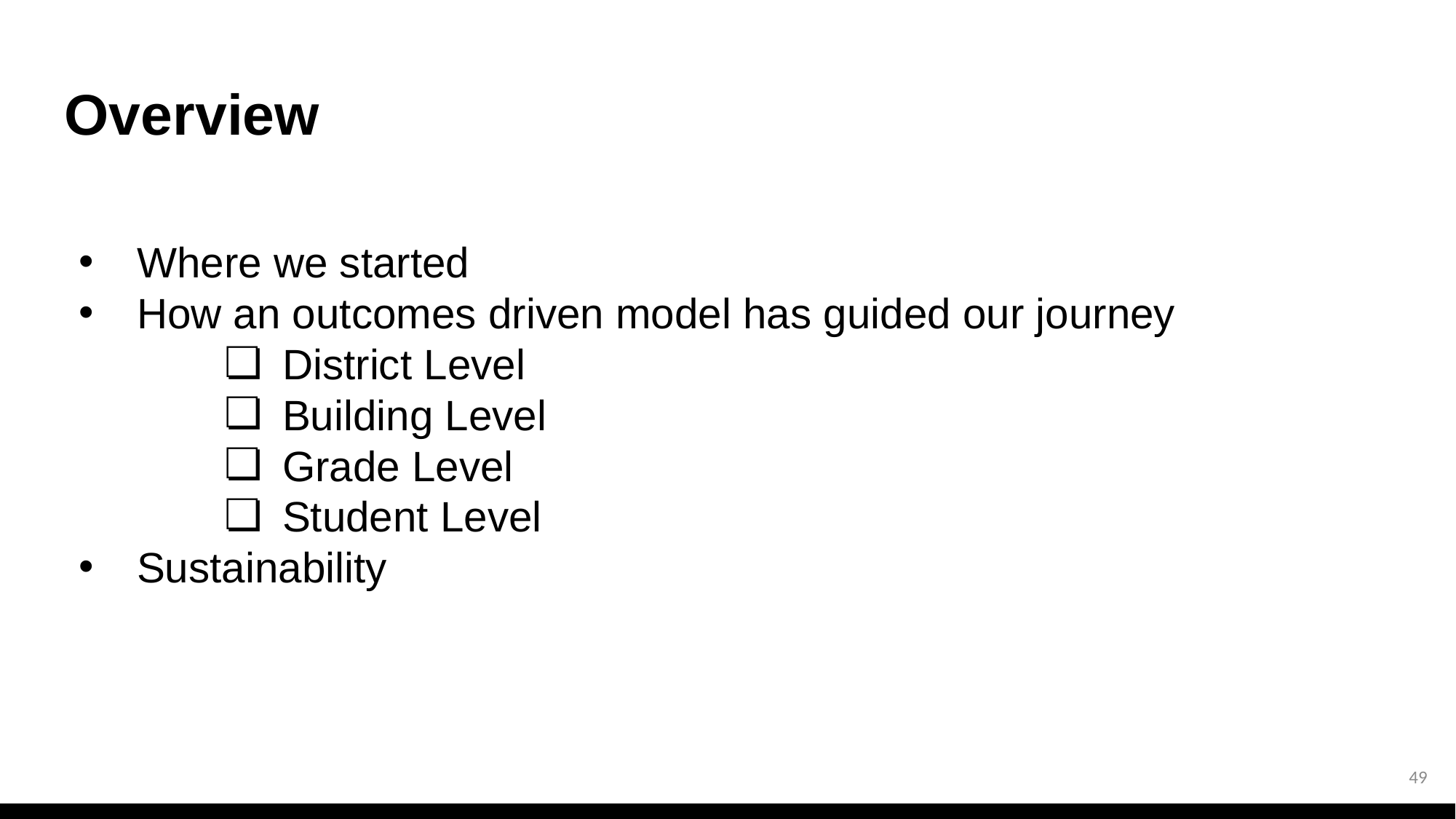

# Overview
Where we started
How an outcomes driven model has guided our journey
District Level
Building Level
Grade Level
Student Level
Sustainability
49